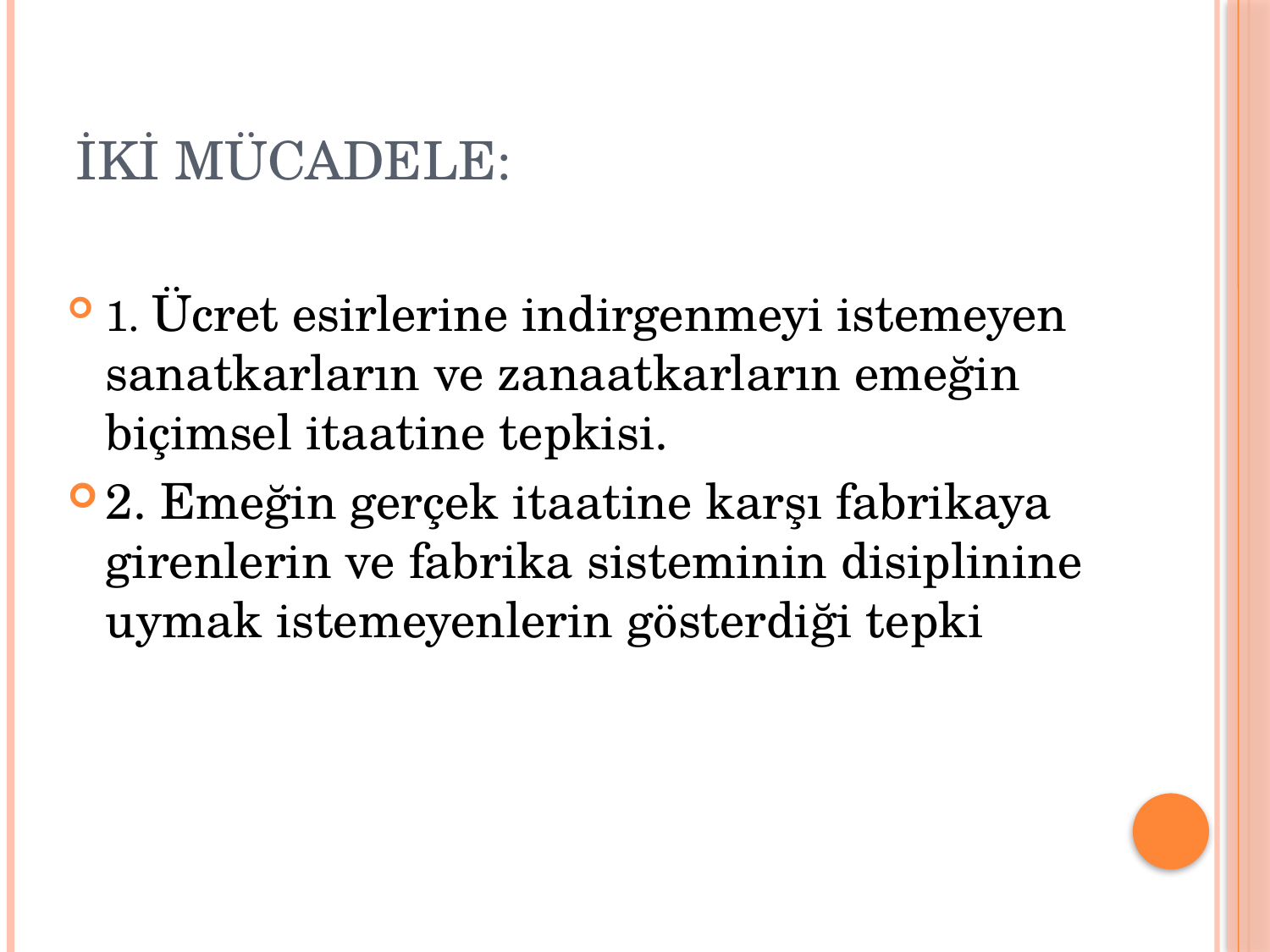

# İki mücadele:
1. Ücret esirlerine indirgenmeyi istemeyen sanatkarların ve zanaatkarların emeğin biçimsel itaatine tepkisi.
2. Emeğin gerçek itaatine karşı fabrikaya girenlerin ve fabrika sisteminin disiplinine uymak istemeyenlerin gösterdiği tepki